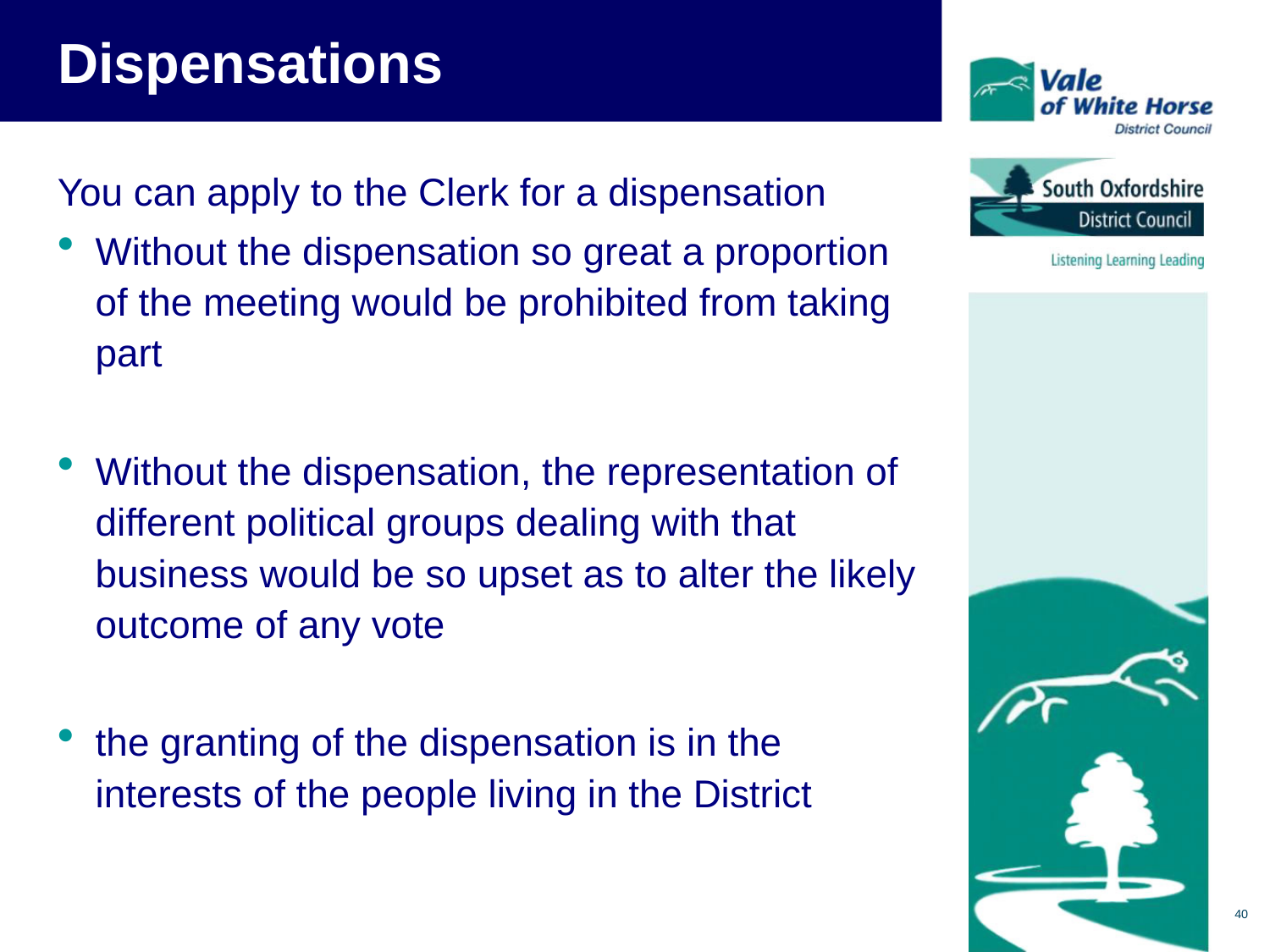

# Dispensations
You can apply to the Clerk for a dispensation
Without the dispensation so great a proportion of the meeting would be prohibited from taking part

Without the dispensation, the representation of different political groups dealing with that business would be so upset as to alter the likely outcome of any vote

the granting of the dispensation is in the interests of the people living in the District

40